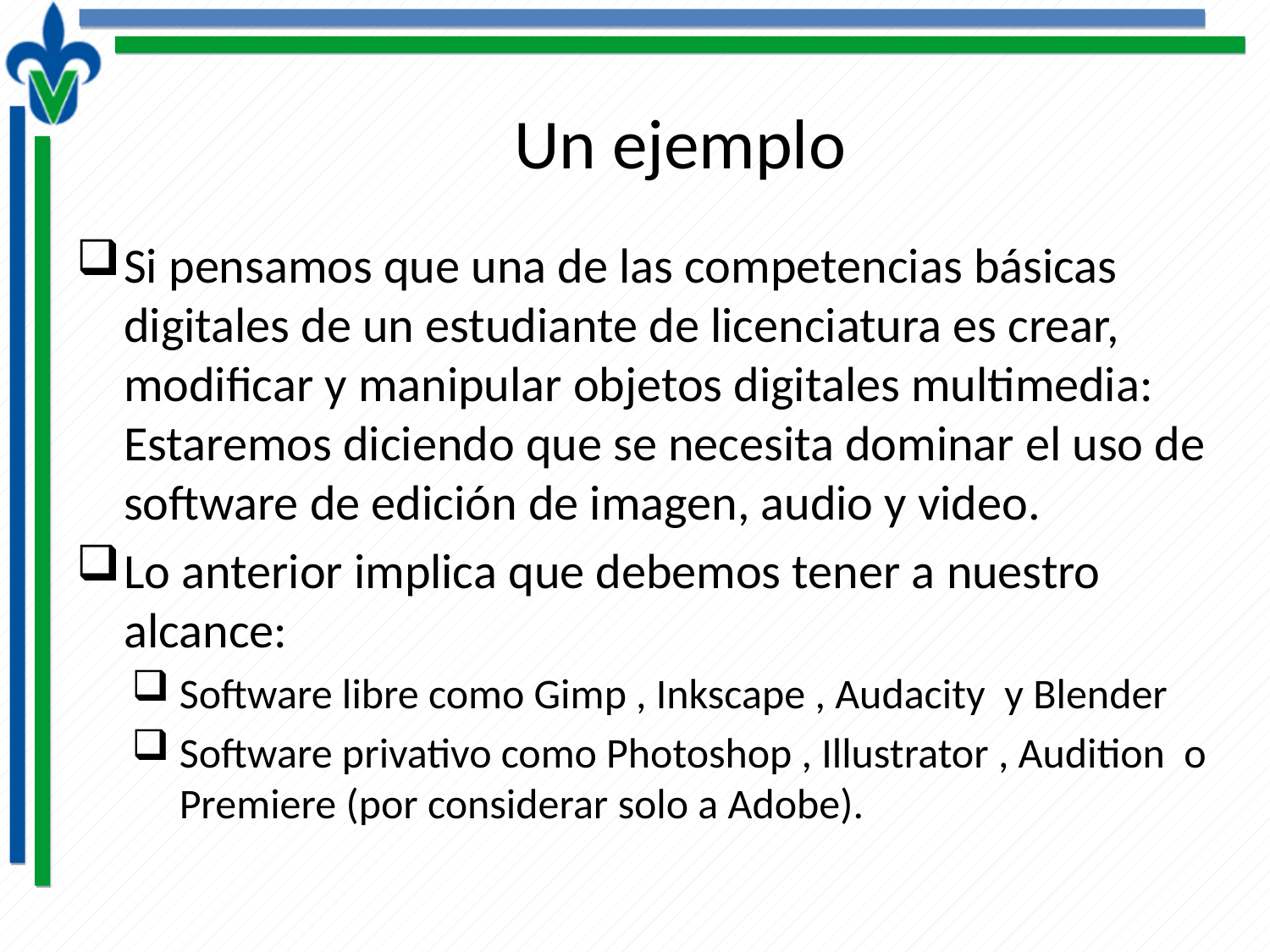

# Un ejemplo
Si pensamos que una de las competencias básicas digitales de un estudiante de licenciatura es crear, modificar y manipular objetos digitales multimedia: Estaremos diciendo que se necesita dominar el uso de software de edición de imagen, audio y video.
Lo anterior implica que debemos tener a nuestro alcance:
Software libre como Gimp , Inkscape , Audacity  y Blender
Software privativo como Photoshop , Illustrator , Audition  o Premiere (por considerar solo a Adobe).